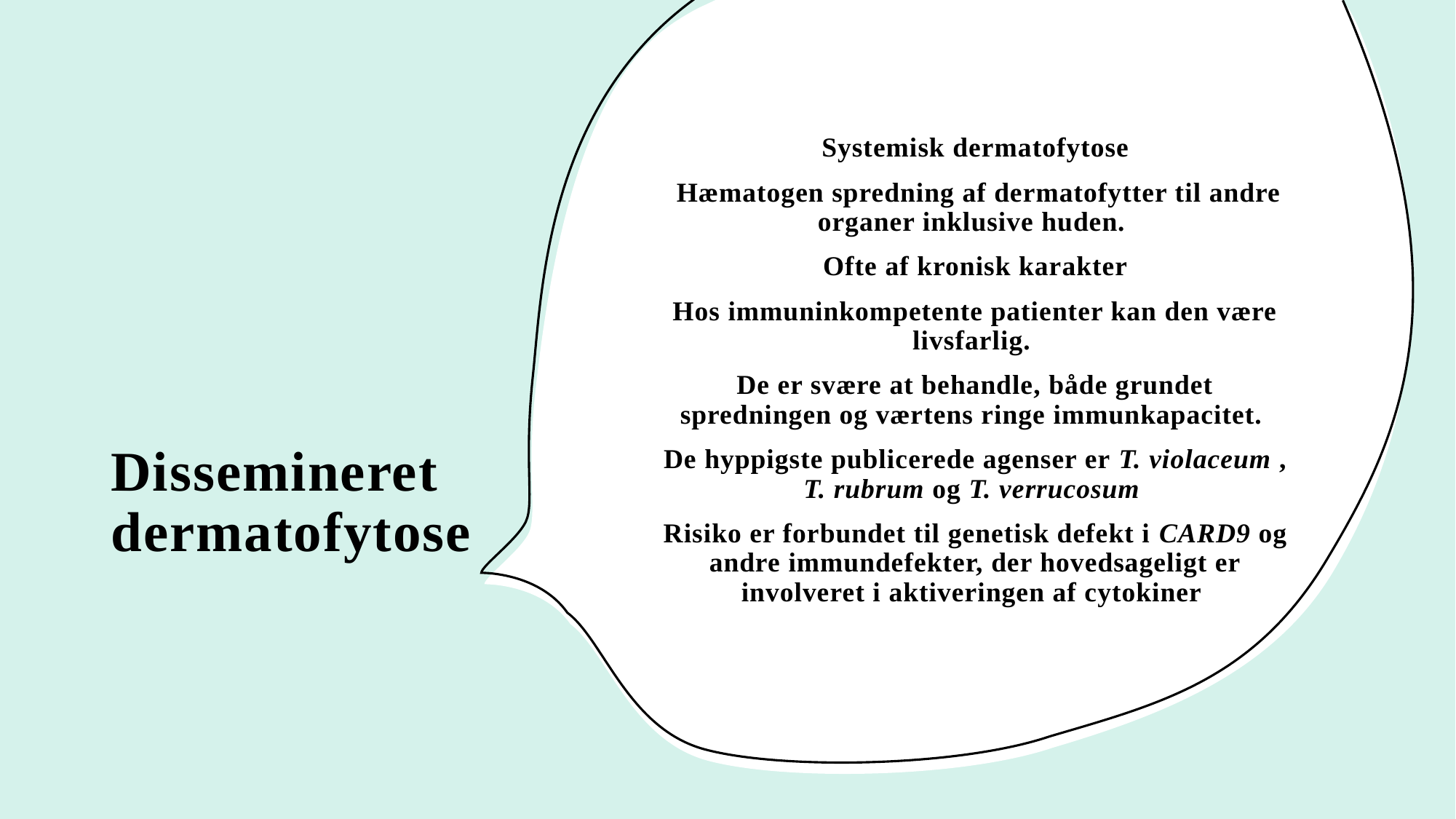

Systemisk dermatofytose
 Hæmatogen spredning af dermatofytter til andre organer inklusive huden.
Ofte af kronisk karakter
Hos immuninkompetente patienter kan den være livsfarlig.
De er svære at behandle, både grundet spredningen og værtens ringe immunkapacitet.
De hyppigste publicerede agenser er T. violaceum , T. rubrum og T. verrucosum
Risiko er forbundet til genetisk defekt i CARD9 og andre immundefekter, der hovedsageligt er involveret i aktiveringen af cytokiner
# Dissemineret dermatofytose